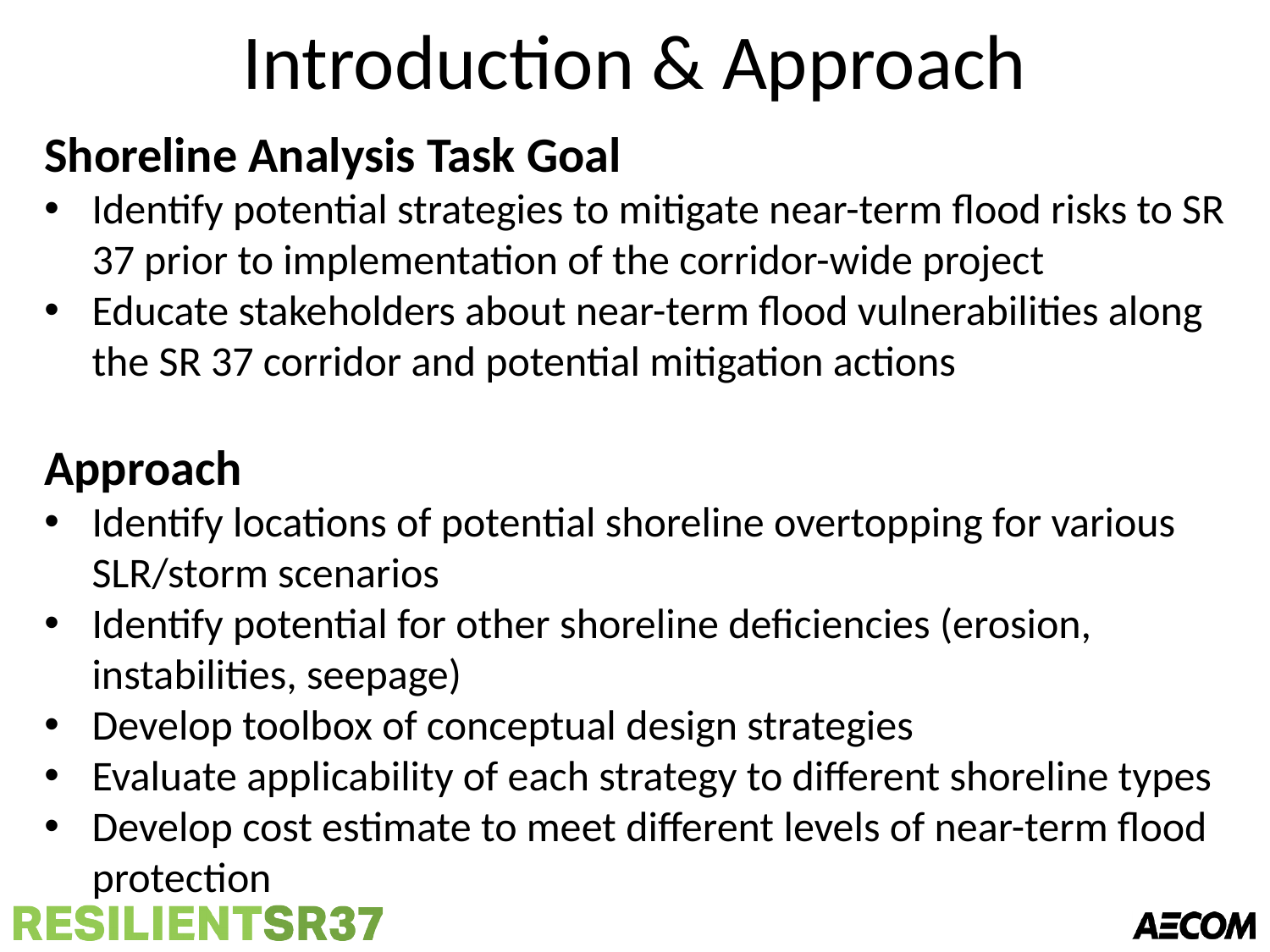

# Introduction & Approach
Shoreline Analysis Task Goal
Identify potential strategies to mitigate near-term flood risks to SR 37 prior to implementation of the corridor-wide project
Educate stakeholders about near-term flood vulnerabilities along the SR 37 corridor and potential mitigation actions

Approach
Identify locations of potential shoreline overtopping for various SLR/storm scenarios
Identify potential for other shoreline deficiencies (erosion, instabilities, seepage)
Develop toolbox of conceptual design strategies
Evaluate applicability of each strategy to different shoreline types
Develop cost estimate to meet different levels of near-term flood protection